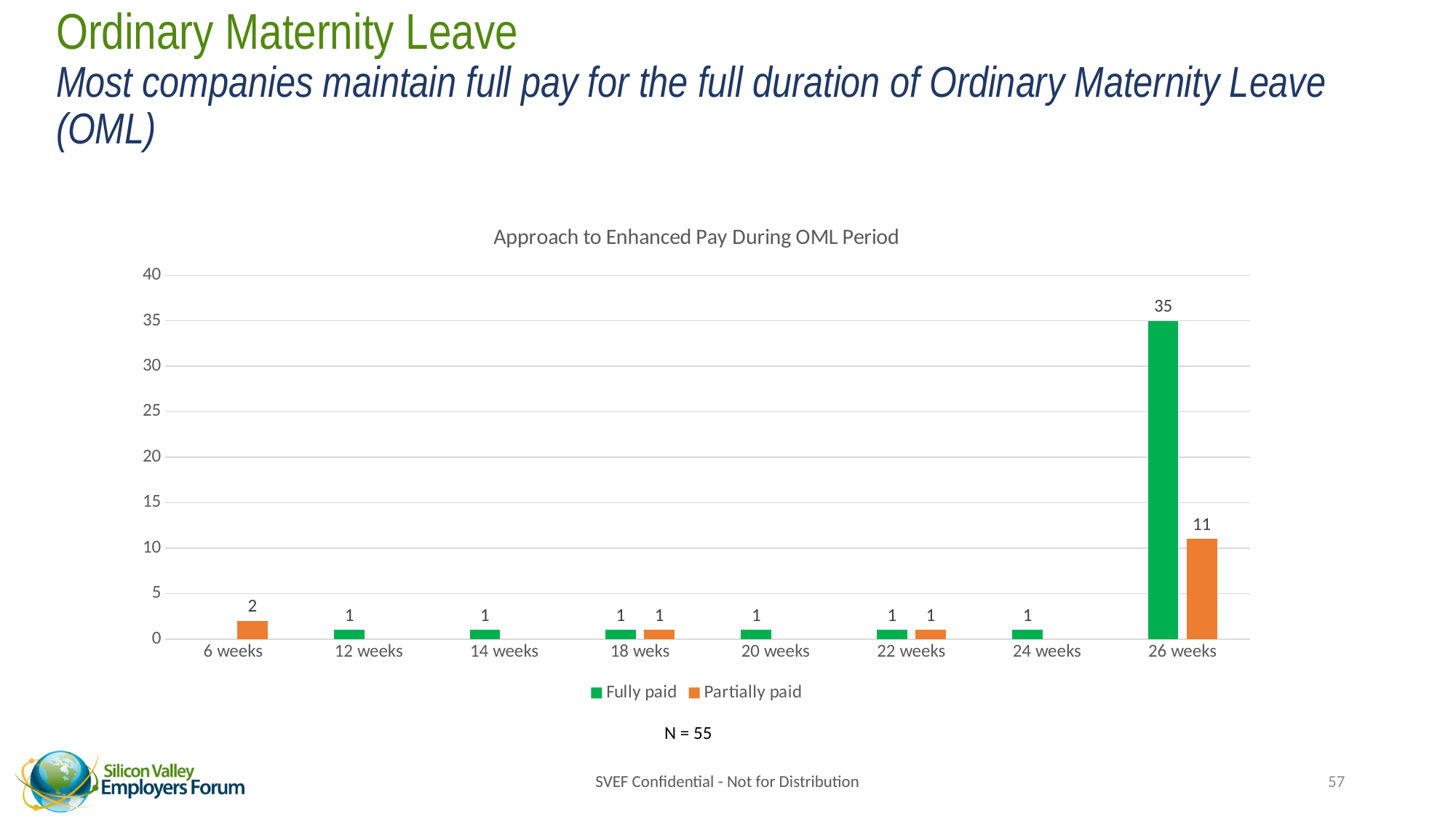

# Ordinary Maternity Leave Most companies maintain full pay for the full duration of Ordinary Maternity Leave (OML)

### Chart: Approach to Enhanced Pay During OML Period

| Category | Fully paid | Partially paid |
|---|---|---|
| 6 weeks | None | 2.0 |
| 12 weeks | 1.0 | None |
| 14 weeks | 1.0 | None |
| 18 weks | 1.0 | 1.0 |
| 20 weeks | 1.0 | None |
| 22 weeks | 1.0 | 1.0 |
| 24 weeks | 1.0 | None |
| 26 weeks | 35.0 | 11.0 |

N = 55
SVEF Confidential - Not for Distribution
57